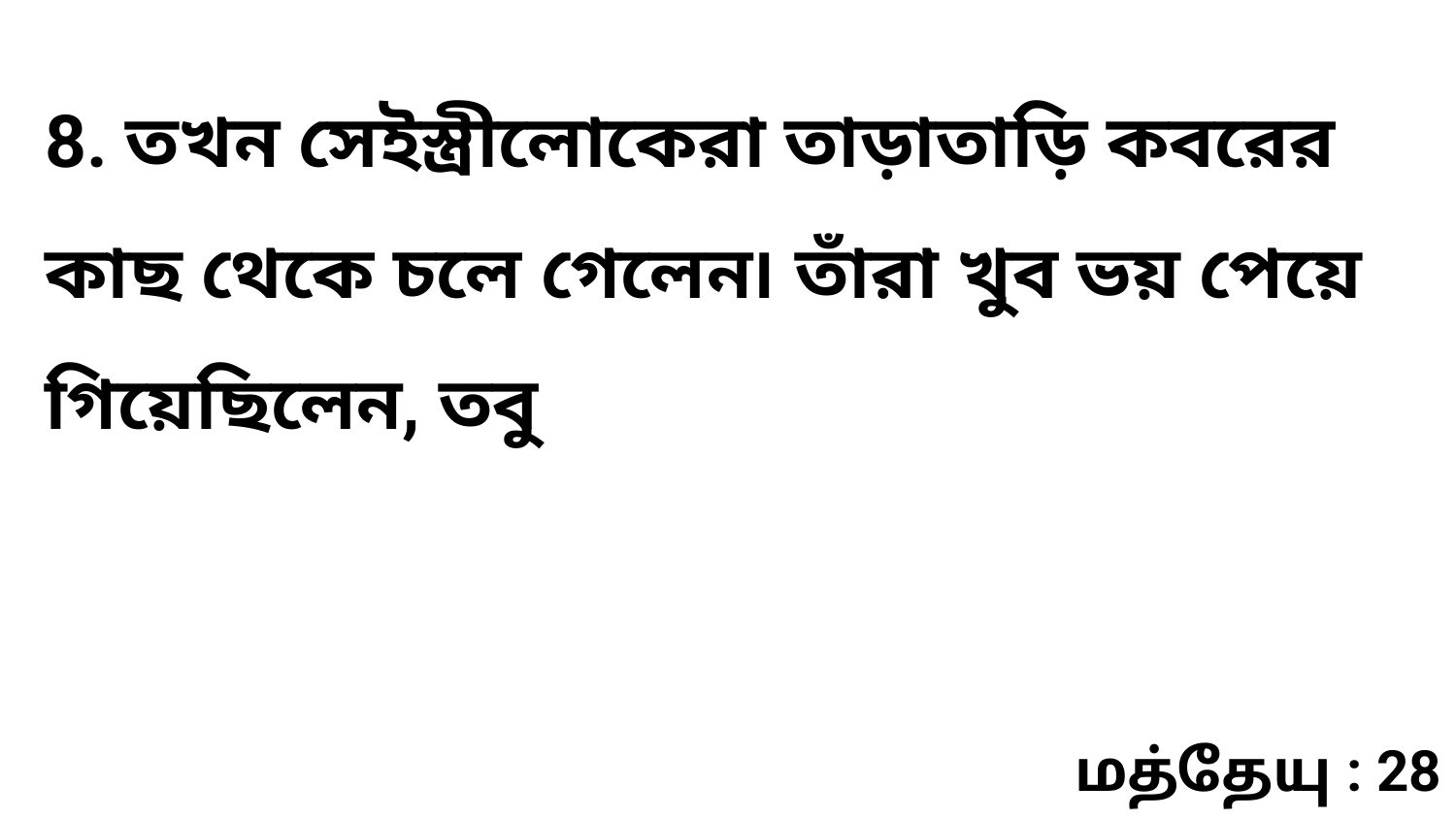

8. তখন সেইস্ত্রীলোকেরা তাড়াতাড়ি কবরের কাছ থেকে চলে গেলেন৷ তাঁরা খুব ভয় পেয়ে গিয়েছিলেন, তবু
மத்தேயு : 28